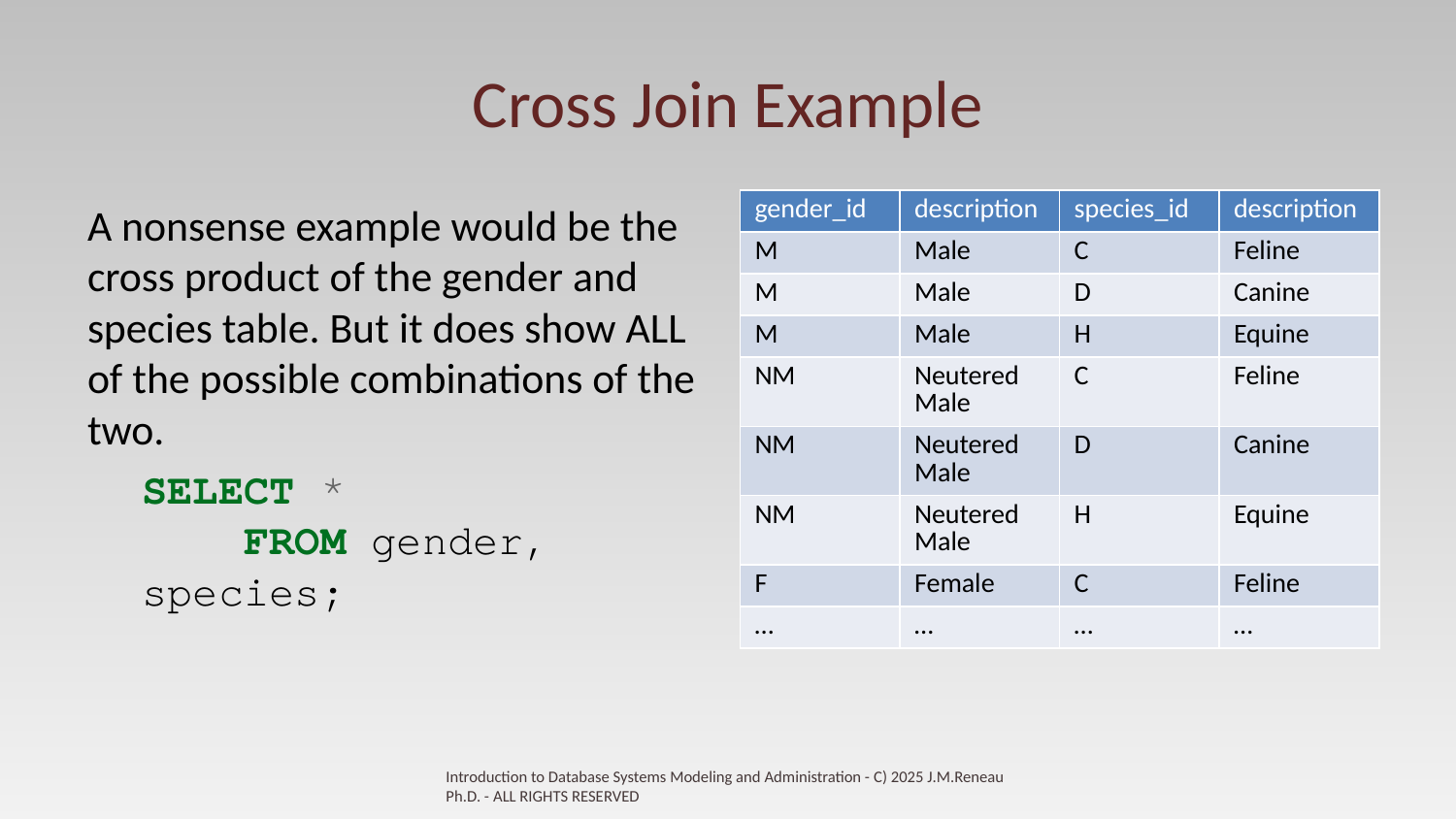

# Cross Join Example
| gender\_id | description | species\_id | description |
| --- | --- | --- | --- |
| M | Male | C | Feline |
| M | Male | D | Canine |
| M | Male | H | Equine |
| NM | Neutered Male | C | Feline |
| NM | Neutered Male | D | Canine |
| NM | Neutered Male | H | Equine |
| F | Female | C | Feline |
| … | … | … | … |
A nonsense example would be the cross product of the gender and species table. But it does show ALL of the possible combinations of the two.
SELECT *
    FROM gender, species;
Introduction to Database Systems Modeling and Administration - C) 2025 J.M.Reneau Ph.D. - ALL RIGHTS RESERVED